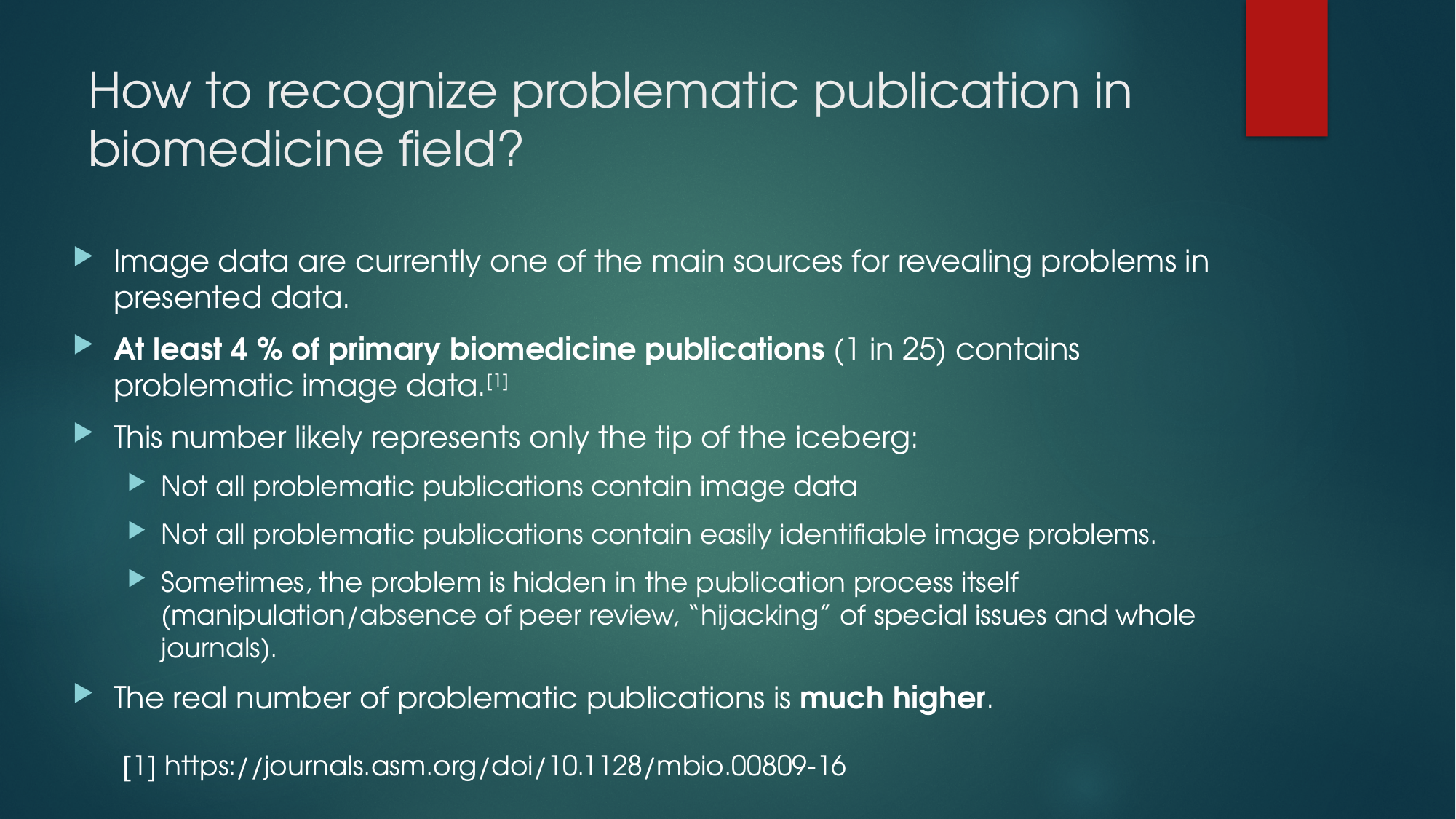

# How to recognize problematic publication in biomedicine field?
Image data are currently one of the main sources for revealing problems in presented data.
At least 4 % of primary biomedicine publications (1 in 25) contains problematic image data.[1]
This number likely represents only the tip of the iceberg:
Not all problematic publications contain image data
Not all problematic publications contain easily identifiable image problems.
Sometimes, the problem is hidden in the publication process itself (manipulation/absence of peer review, “hijacking” of special issues and whole journals).
The real number of problematic publications is much higher.

[1] https://journals.asm.org/doi/10.1128/mbio.00809-16